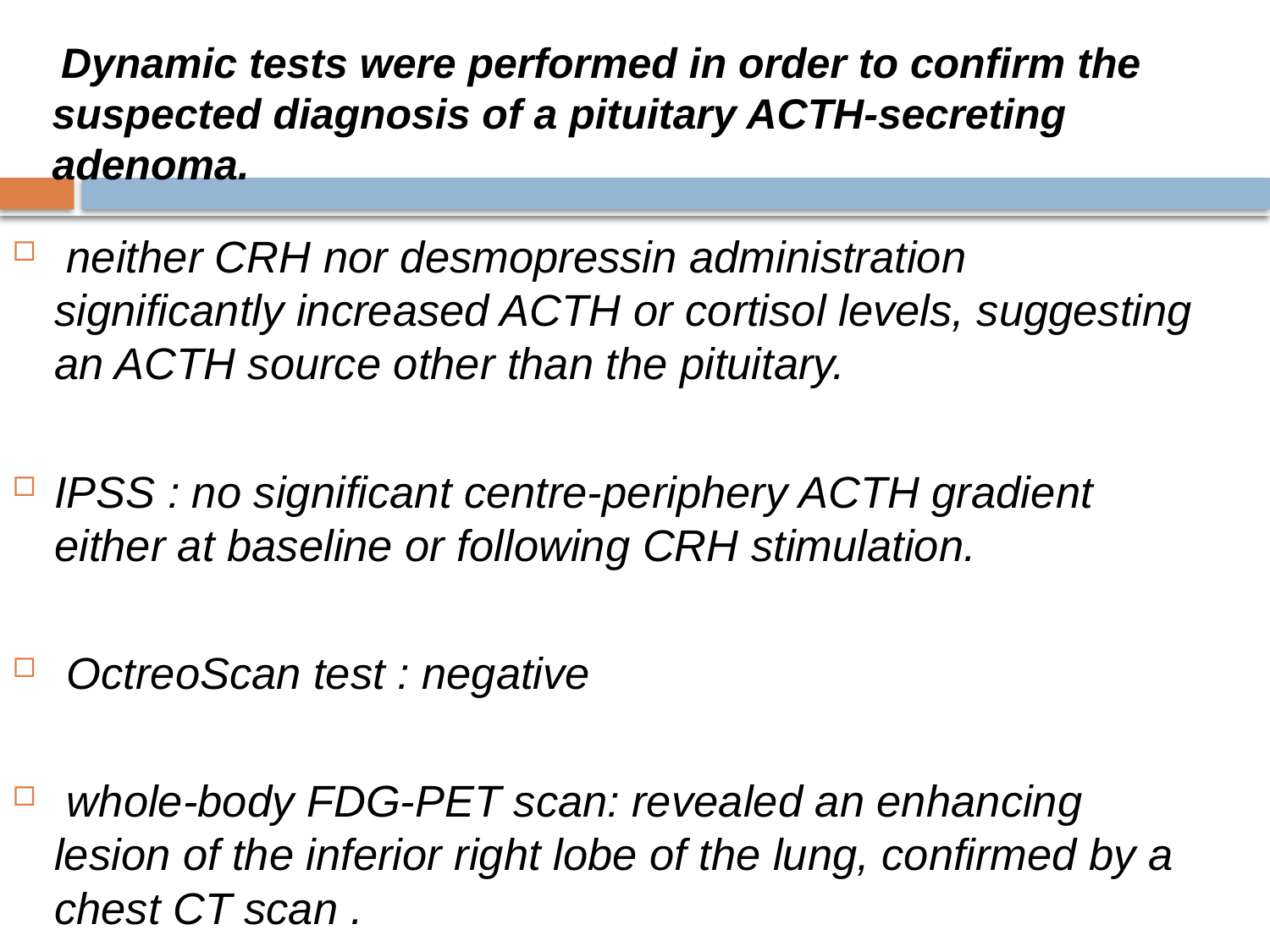

Dynamic tests were performed in order to confirm the suspected diagnosis of a pituitary ACTH-secreting adenoma.
 neither CRH nor desmopressin administration significantly increased ACTH or cortisol levels, suggesting an ACTH source other than the pituitary.

IPSS : no significant centre-periphery ACTH gradient either at baseline or following CRH stimulation.

 OctreoScan test : negative

 whole-body FDG-PET scan: revealed an enhancing lesion of the inferior right lobe of the lung, confirmed by a chest CT scan .